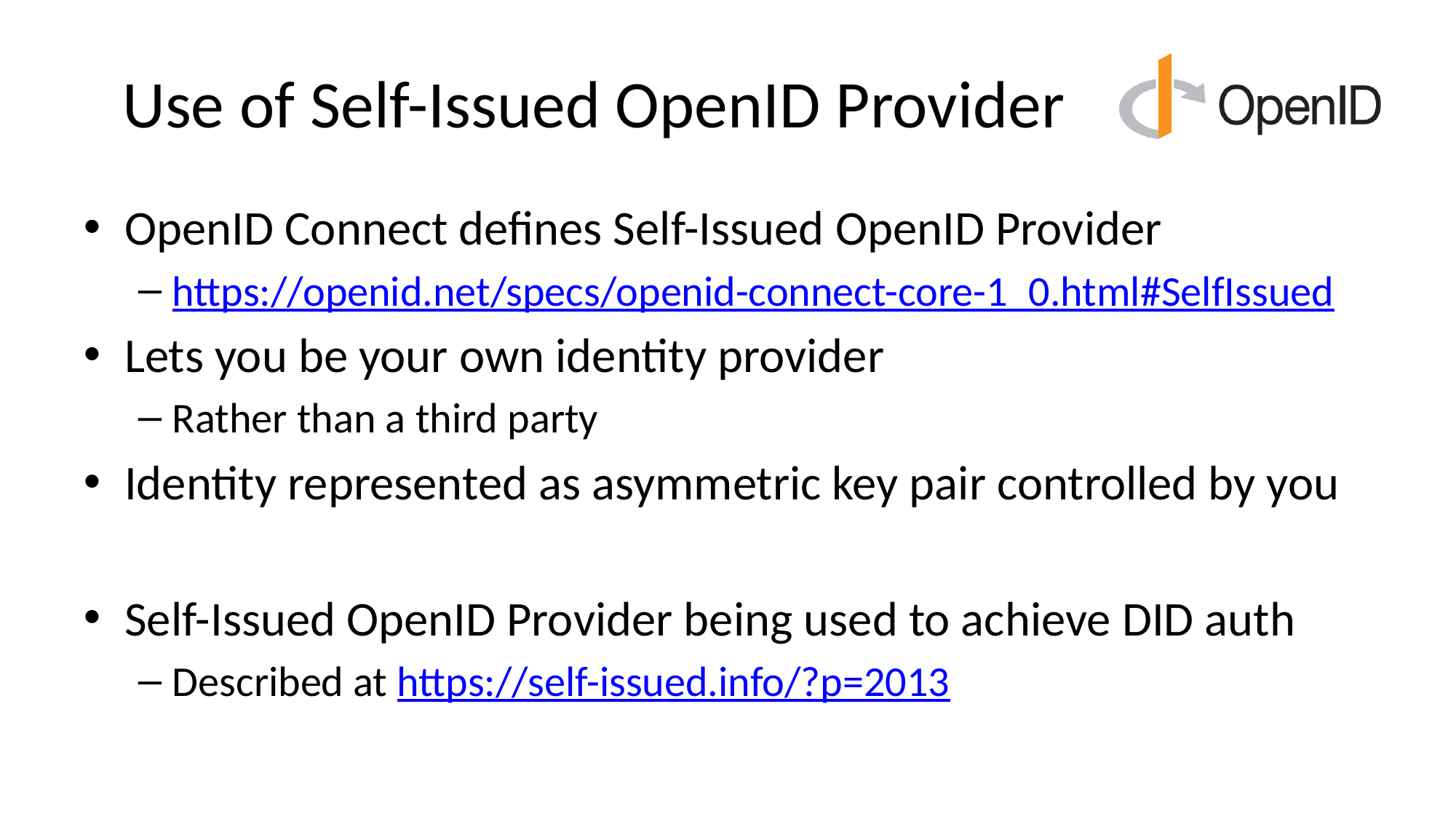

# Use of Self-Issued OpenID Provider
OpenID Connect defines Self-Issued OpenID Provider
https://openid.net/specs/openid-connect-core-1_0.html#SelfIssued
Lets you be your own identity provider
Rather than a third party
Identity represented as asymmetric key pair controlled by you

Self-Issued OpenID Provider being used to achieve DID auth
Described at https://self-issued.info/?p=2013